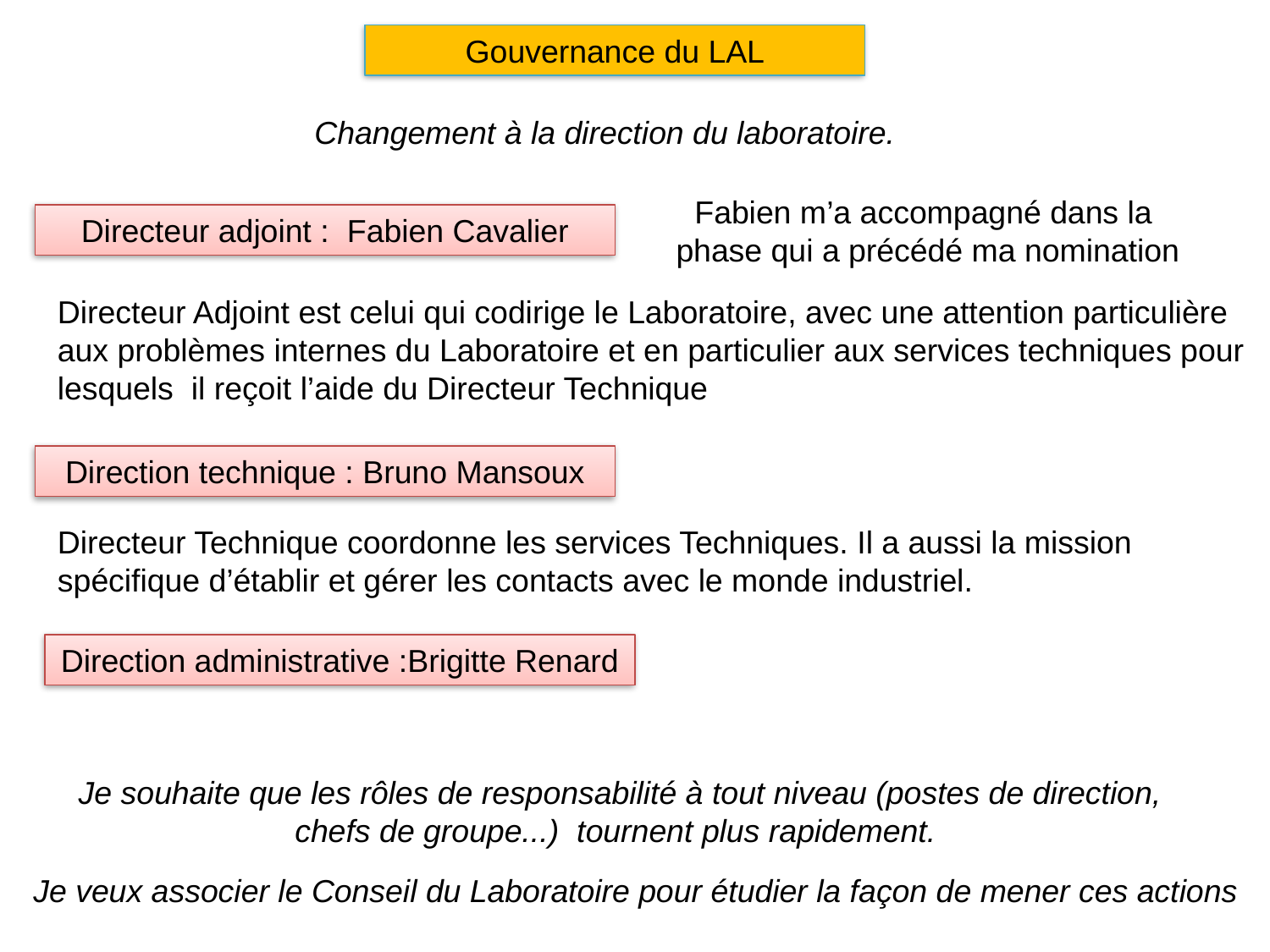

Gouvernance du LAL
Changement à la direction du laboratoire.
Fabien m’a accompagné dans la
phase qui a précédé ma nomination
Directeur adjoint :  Fabien Cavalier
Directeur Adjoint est celui qui codirige le Laboratoire, avec une attention particulière aux problèmes internes du Laboratoire et en particulier aux services techniques pour lesquels  il reçoit l’aide du Directeur Technique
Direction technique : Bruno Mansoux
Directeur Technique coordonne les services Techniques. Il a aussi la mission spécifique d’établir et gérer les contacts avec le monde industriel.
Direction administrative :Brigitte Renard
Je souhaite que les rôles de responsabilité à tout niveau (postes de direction, chefs de groupe...)  tournent plus rapidement.
Je veux associer le Conseil du Laboratoire pour étudier la façon de mener ces actions